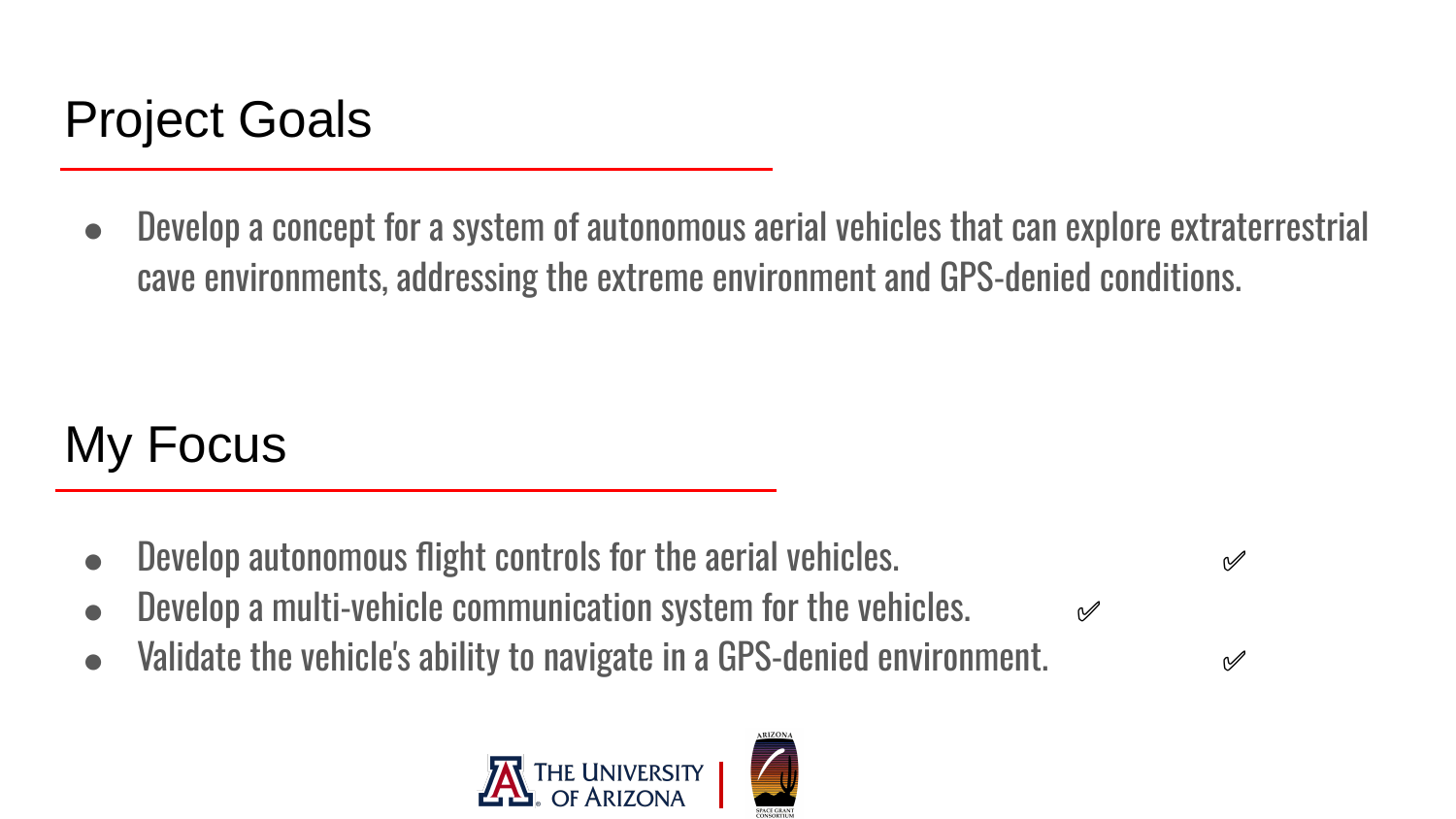

# Project Goals
Develop a concept for a system of autonomous aerial vehicles that can explore extraterrestrial cave environments, addressing the extreme environment and GPS-denied conditions.
My Focus
Develop autonomous flight controls for the aerial vehicles.		        ✅
Develop a multi-vehicle communication system for the vehicles.	        ✅
Validate the vehicle's ability to navigate in a GPS-denied environment.	        ✅